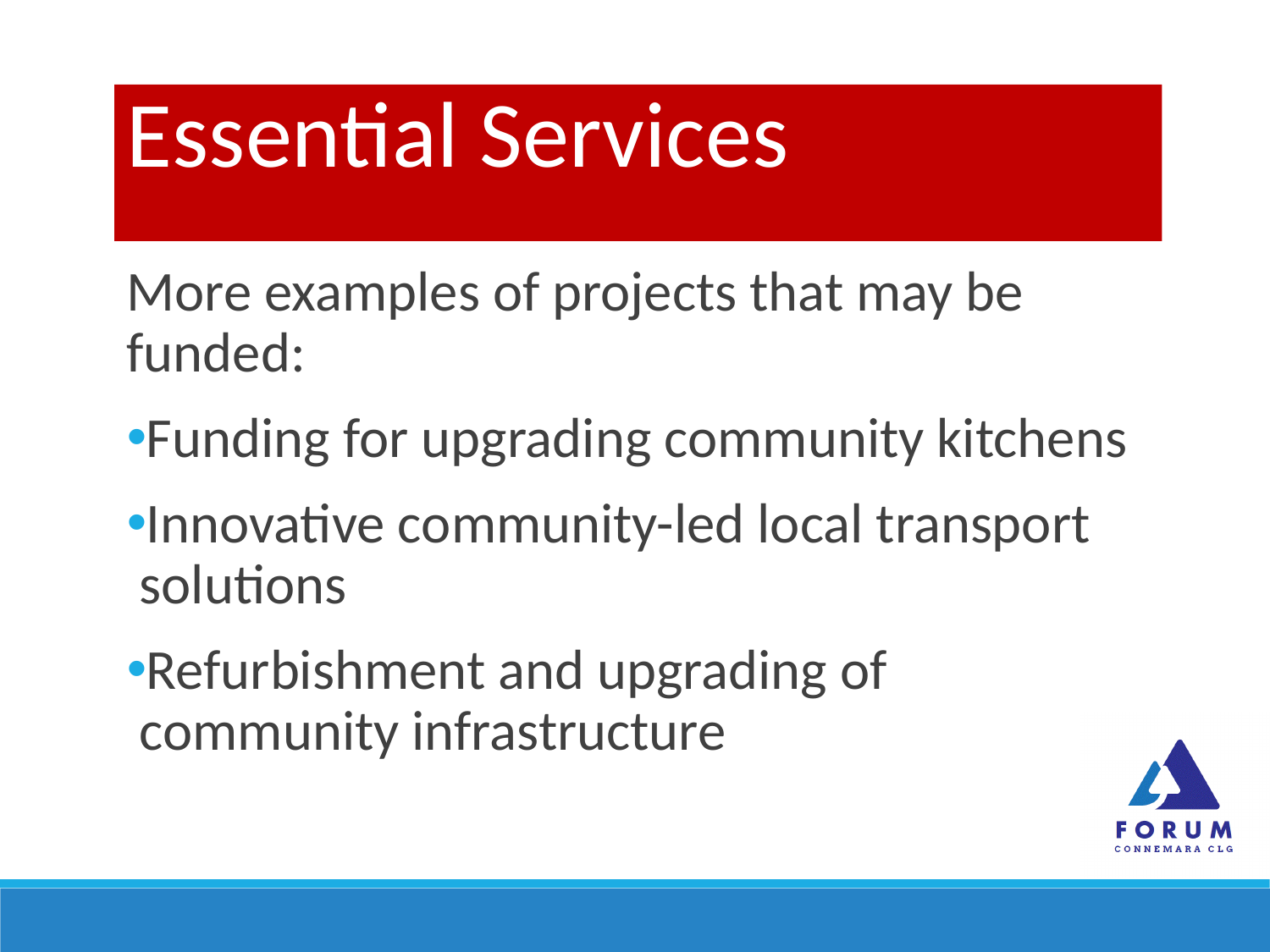

Essential Services
More examples of projects that may be funded:
Funding for upgrading community kitchens
Innovative community-led local transport solutions
Refurbishment and upgrading of community infrastructure